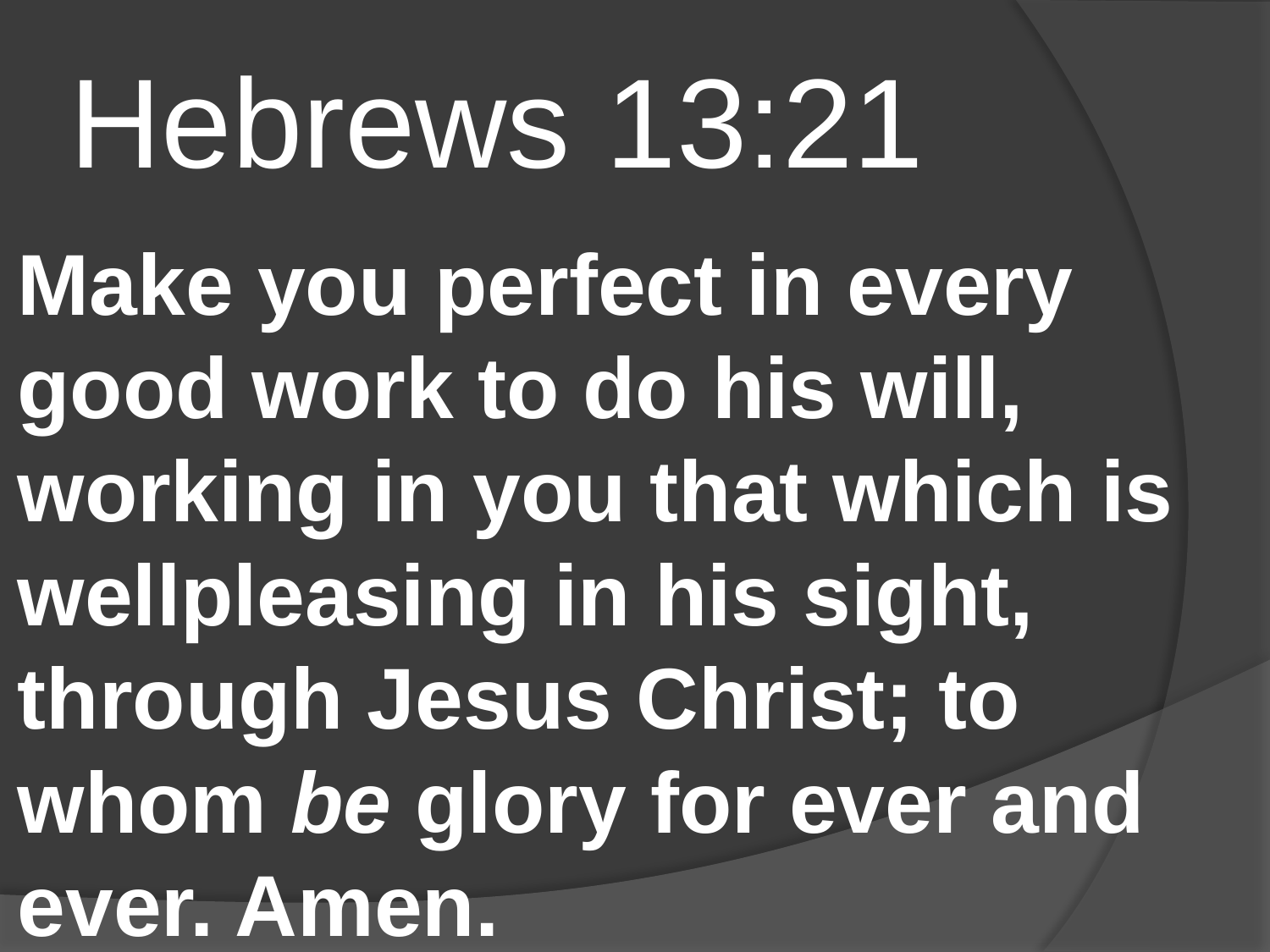

# Hebrews 13:21
Make you perfect in every good work to do his will, working in you that which is wellpleasing in his sight, through Jesus Christ; to whom be glory for ever and ever. Amen.